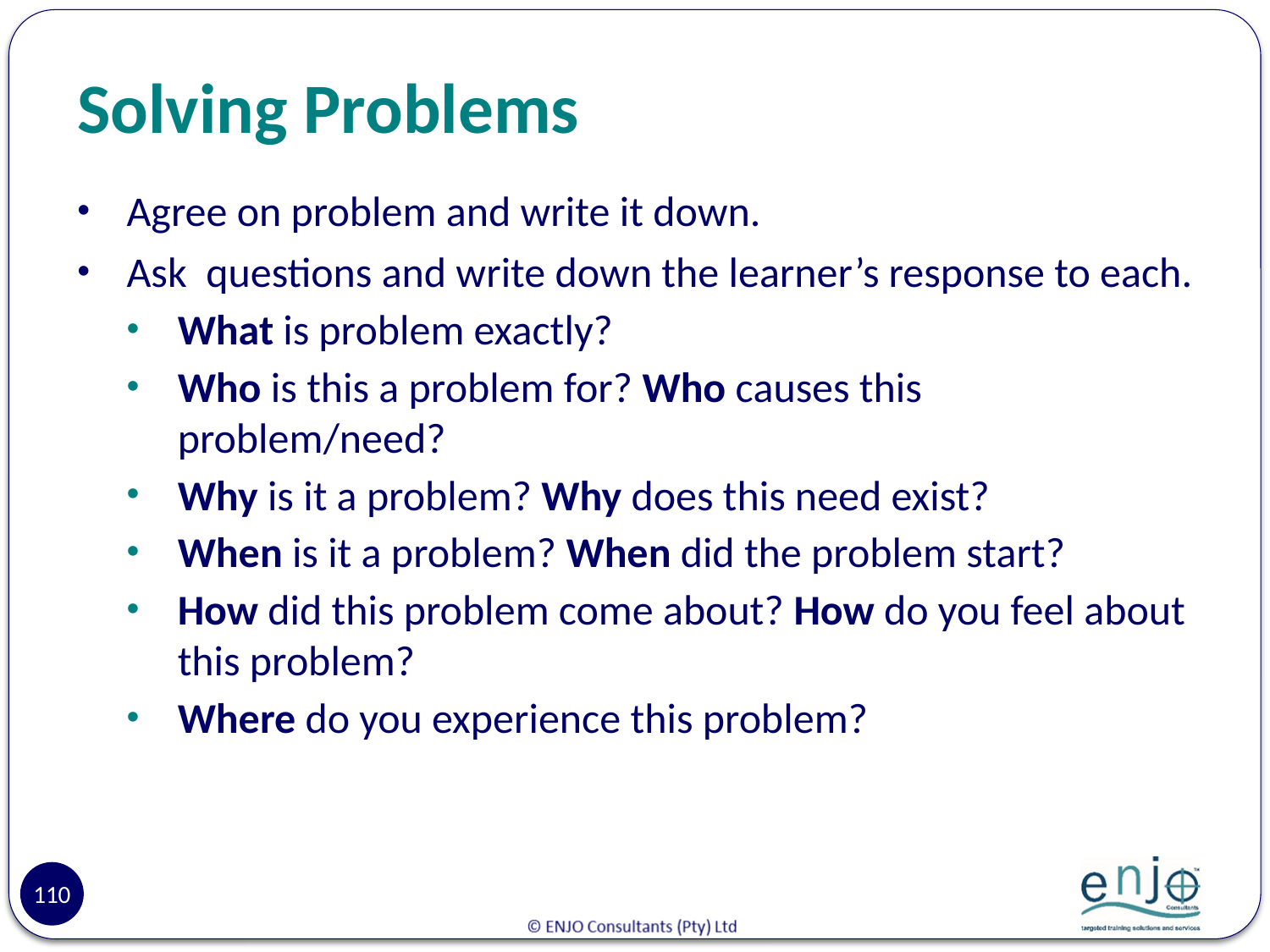

# Solving Problems
Agree on problem and write it down.
Ask  questions and write down the learner’s response to each.
What is problem exactly?
Who is this a problem for? Who causes this problem/need?
Why is it a problem? Why does this need exist?
When is it a problem? When did the problem start?
How did this problem come about? How do you feel about this problem?
Where do you experience this problem?

110